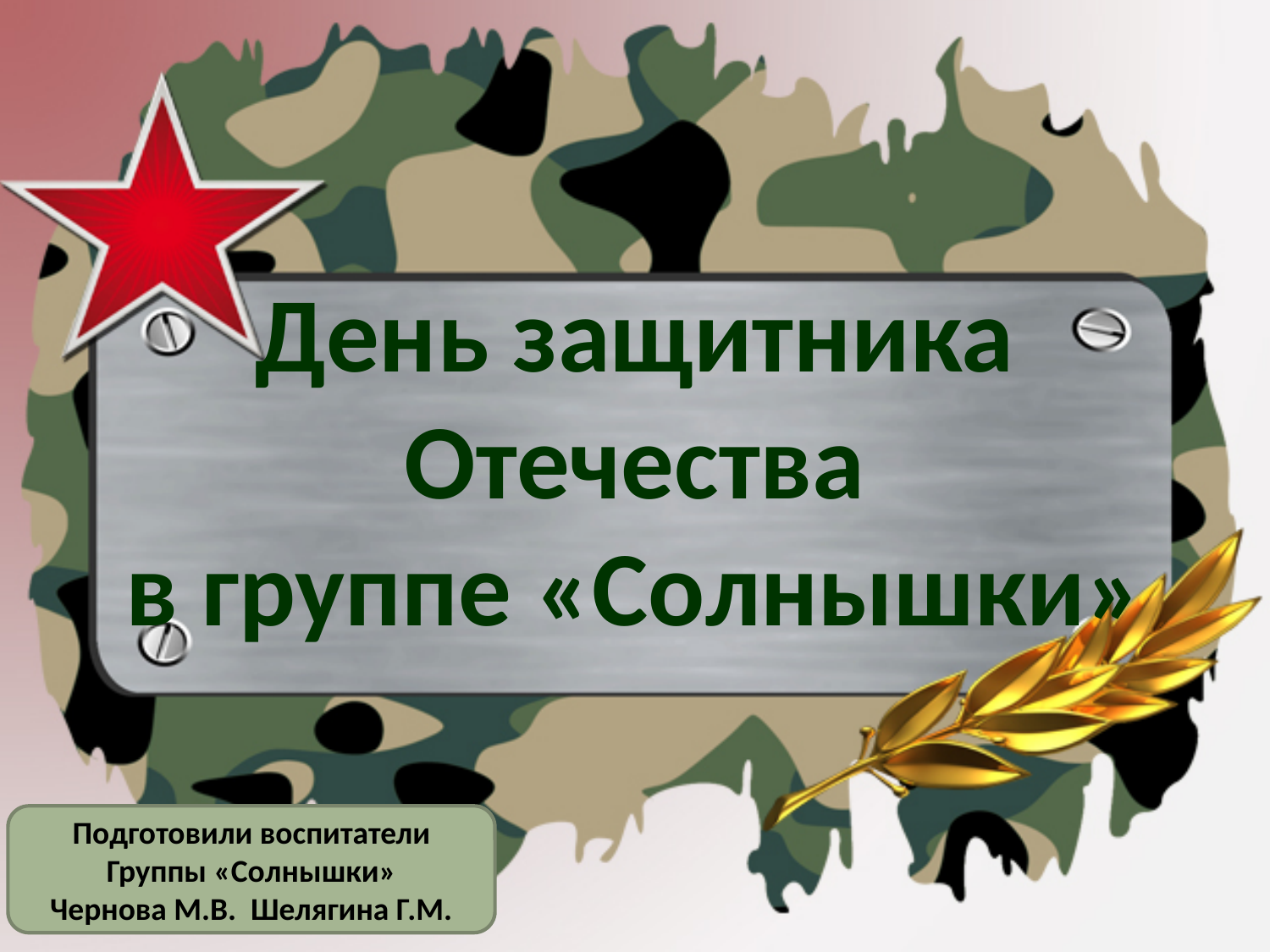

# День защитника Отечества в группе «Солнышки»
Подготовили воспитатели
Группы «Солнышки»
Чернова М.В.  Шелягина Г.М.